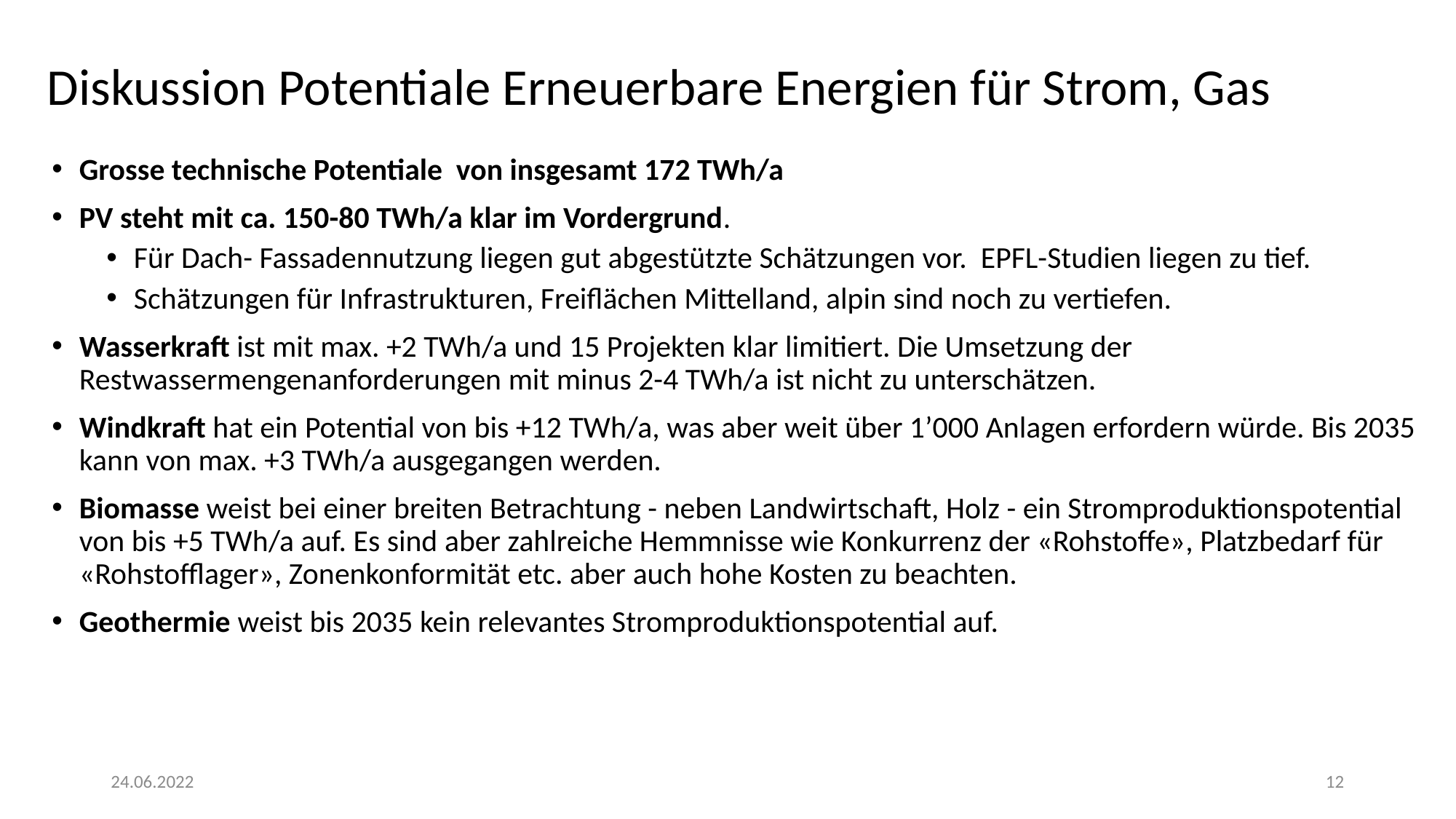

# Diskussion Potentiale Erneuerbare Energien für Strom, Gas
Grosse technische Potentiale  von insgesamt 172 TWh/a
PV steht mit ca. 150-80 TWh/a klar im Vordergrund.
Für Dach- Fassadennutzung liegen gut abgestützte Schätzungen vor.  EPFL-Studien liegen zu tief.
Schätzungen für Infrastrukturen, Freiflächen Mittelland, alpin sind noch zu vertiefen.
Wasserkraft ist mit max. +2 TWh/a und 15 Projekten klar limitiert. Die Umsetzung der Restwassermengenanforderungen mit minus 2-4 TWh/a ist nicht zu unterschätzen.
Windkraft hat ein Potential von bis +12 TWh/a, was aber weit über 1’000 Anlagen erfordern würde. Bis 2035 kann von max. +3 TWh/a ausgegangen werden.
Biomasse weist bei einer breiten Betrachtung - neben Landwirtschaft, Holz - ein Stromproduktionspotential von bis +5 TWh/a auf. Es sind aber zahlreiche Hemmnisse wie Konkurrenz der «Rohstoffe», Platzbedarf für «Rohstofflager», Zonenkonformität etc. aber auch hohe Kosten zu beachten.
Geothermie weist bis 2035 kein relevantes Stromproduktionspotential auf.
24.06.2022
12